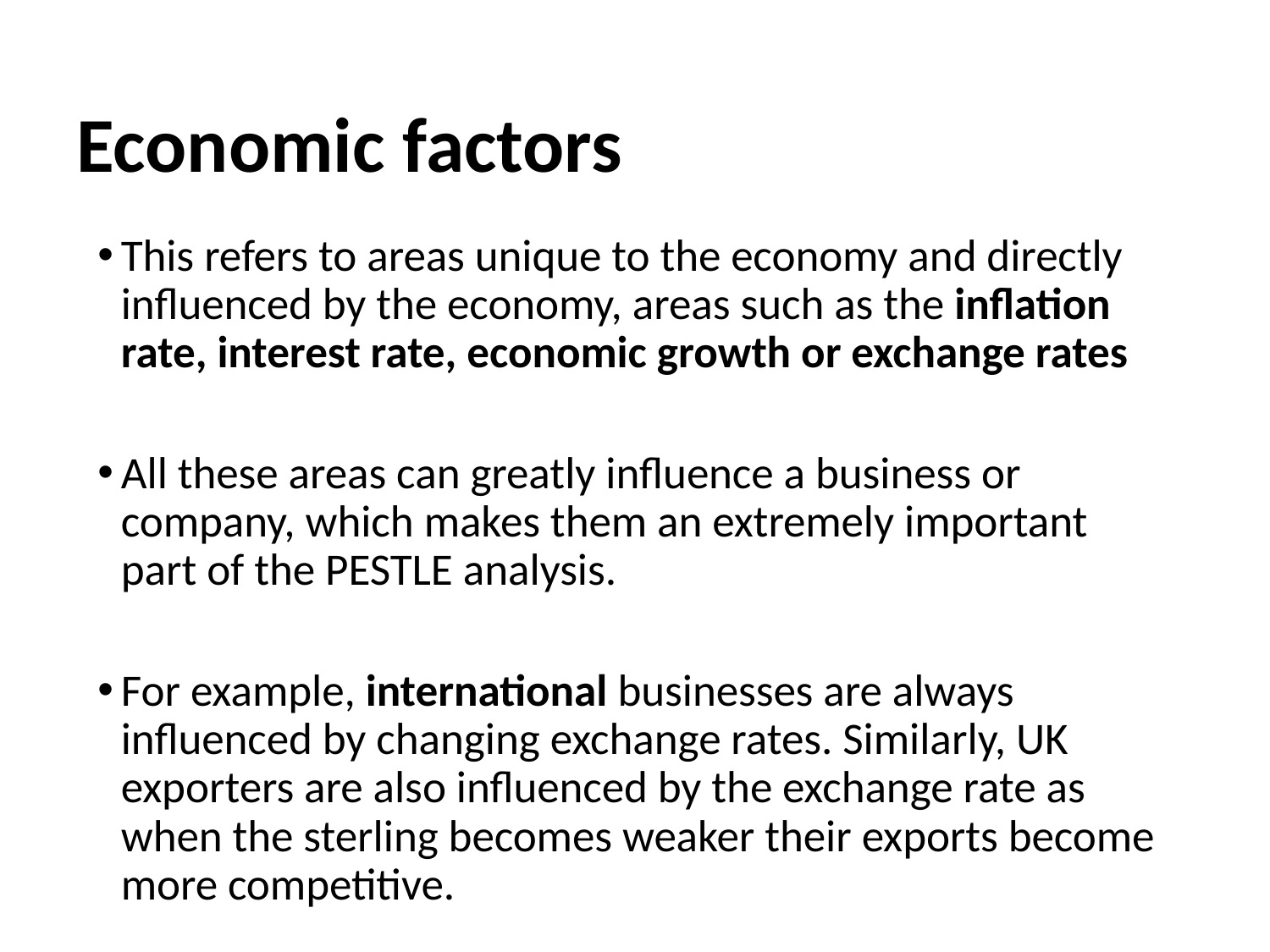

# Economic factors
This refers to areas unique to the economy and directly influenced by the economy, areas such as the inflation rate, interest rate, economic growth or exchange rates

All these areas can greatly influence a business or company, which makes them an extremely important part of the PESTLE analysis.

For example, international businesses are always influenced by changing exchange rates. Similarly, UK exporters are also influenced by the exchange rate as when the sterling becomes weaker their exports become more competitive.